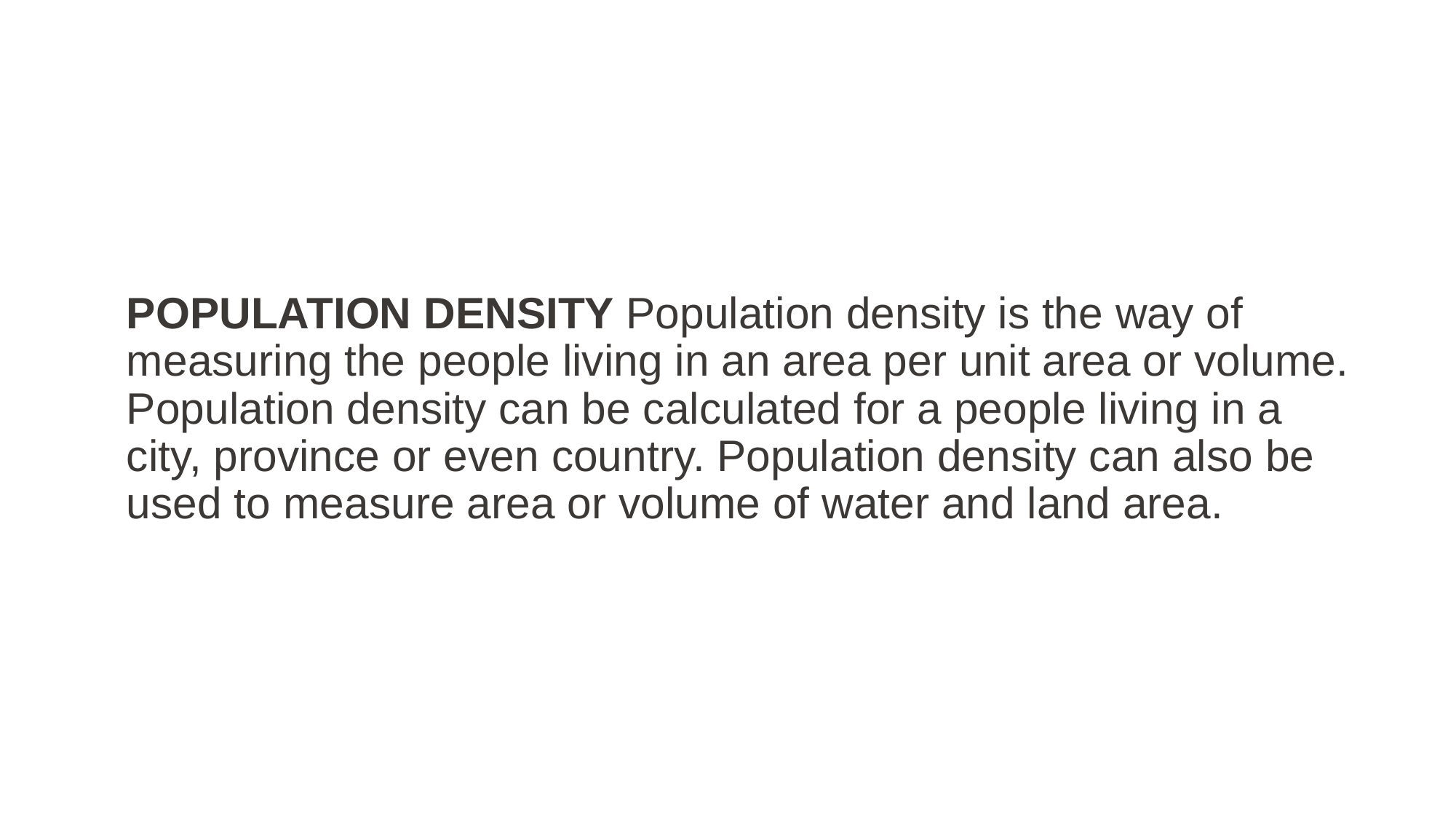

# POPULATION DENSITY Population density is the way of measuring the people living in an area per unit area or volume. Population density can be calculated for a people living in a city, province or even country. Population density can also be used to measure area or volume of water and land area.